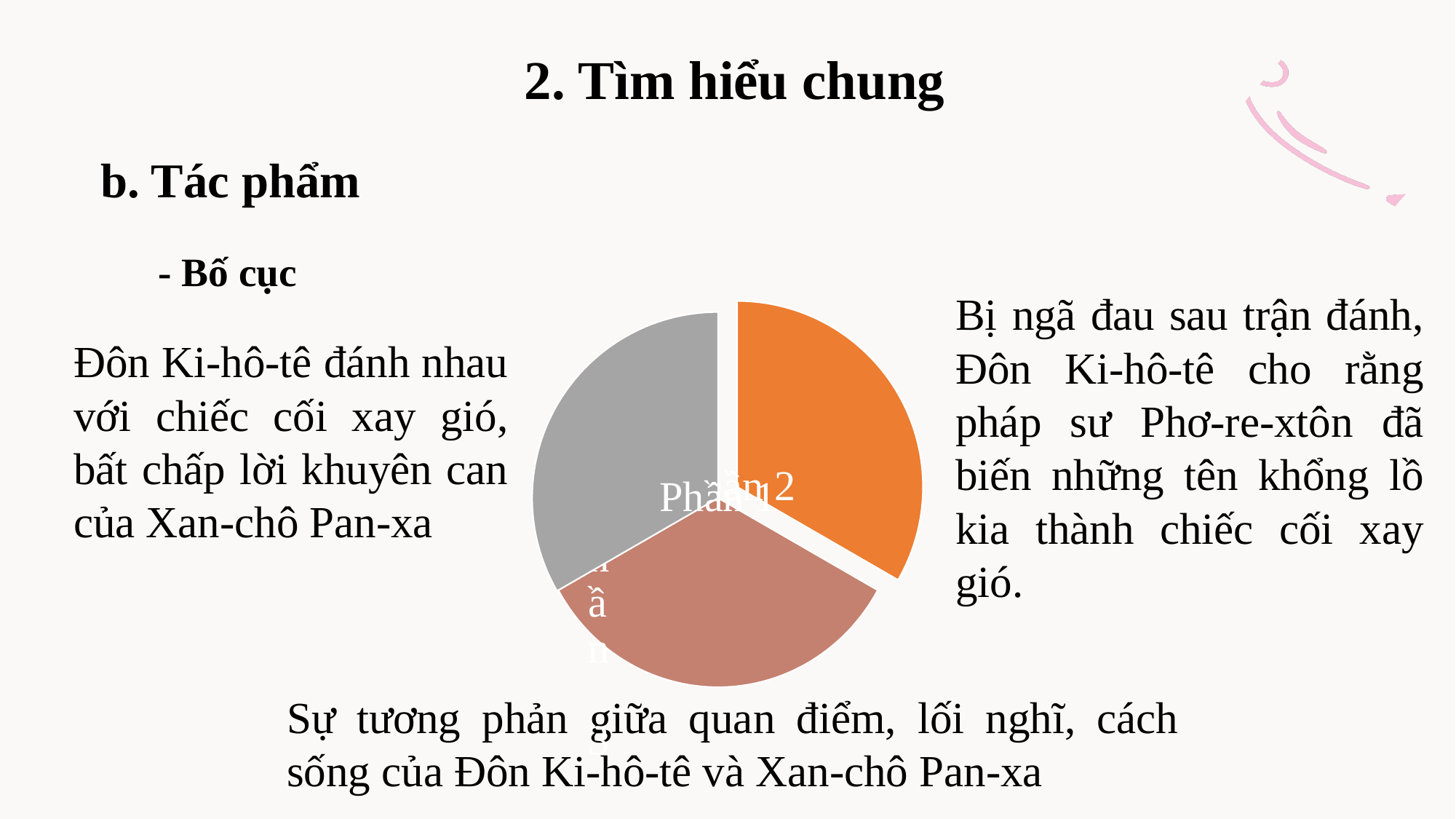

2. Tìm hiểu chung
b. Tác phẩm
- Bố cục
Phần 2
Phần 3
Phần 1
Bị ngã đau sau trận đánh, Đôn Ki-hô-tê cho rằng pháp sư Phơ-re-xtôn đã biến những tên khổng lồ kia thành chiếc cối xay gió.
Đôn Ki-hô-tê đánh nhau với chiếc cối xay gió, bất chấp lời khuyên can của Xan-chô Pan-xa
Sự tương phản giữa quan điểm, lối nghĩ, cách sống của Đôn Ki-hô-tê và Xan-chô Pan-xa